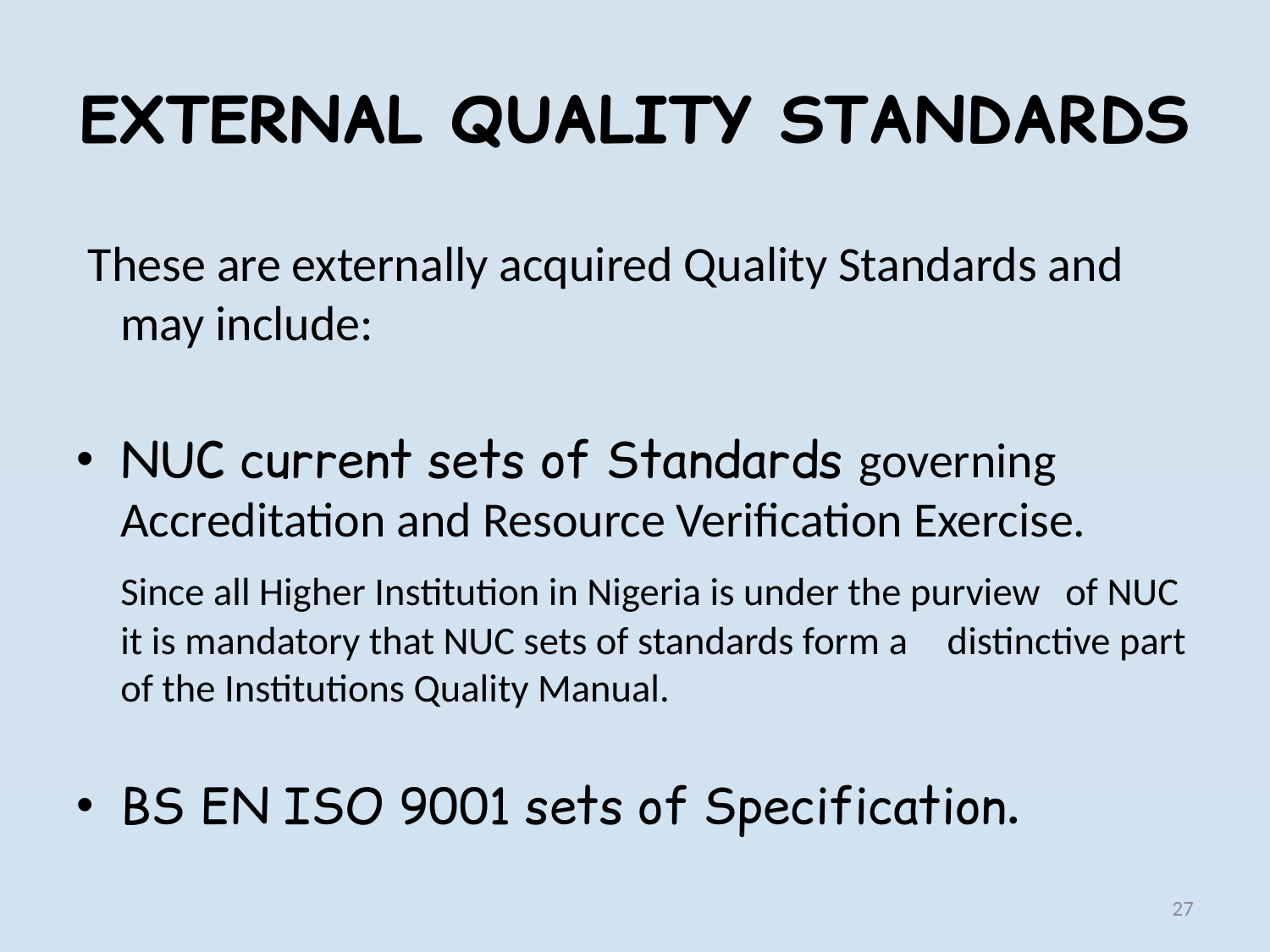

# EXTERNAL QUALITY STANDARDS
 These are externally acquired Quality Standards and may include:

NUC current sets of Standards governing Accreditation and Resource Verification Exercise.
		Since all Higher Institution in Nigeria is under the purview 	of NUC it is mandatory that NUC sets of standards form a 	distinctive part of the Institutions Quality Manual.

BS EN ISO 9001 sets of Specification.

27